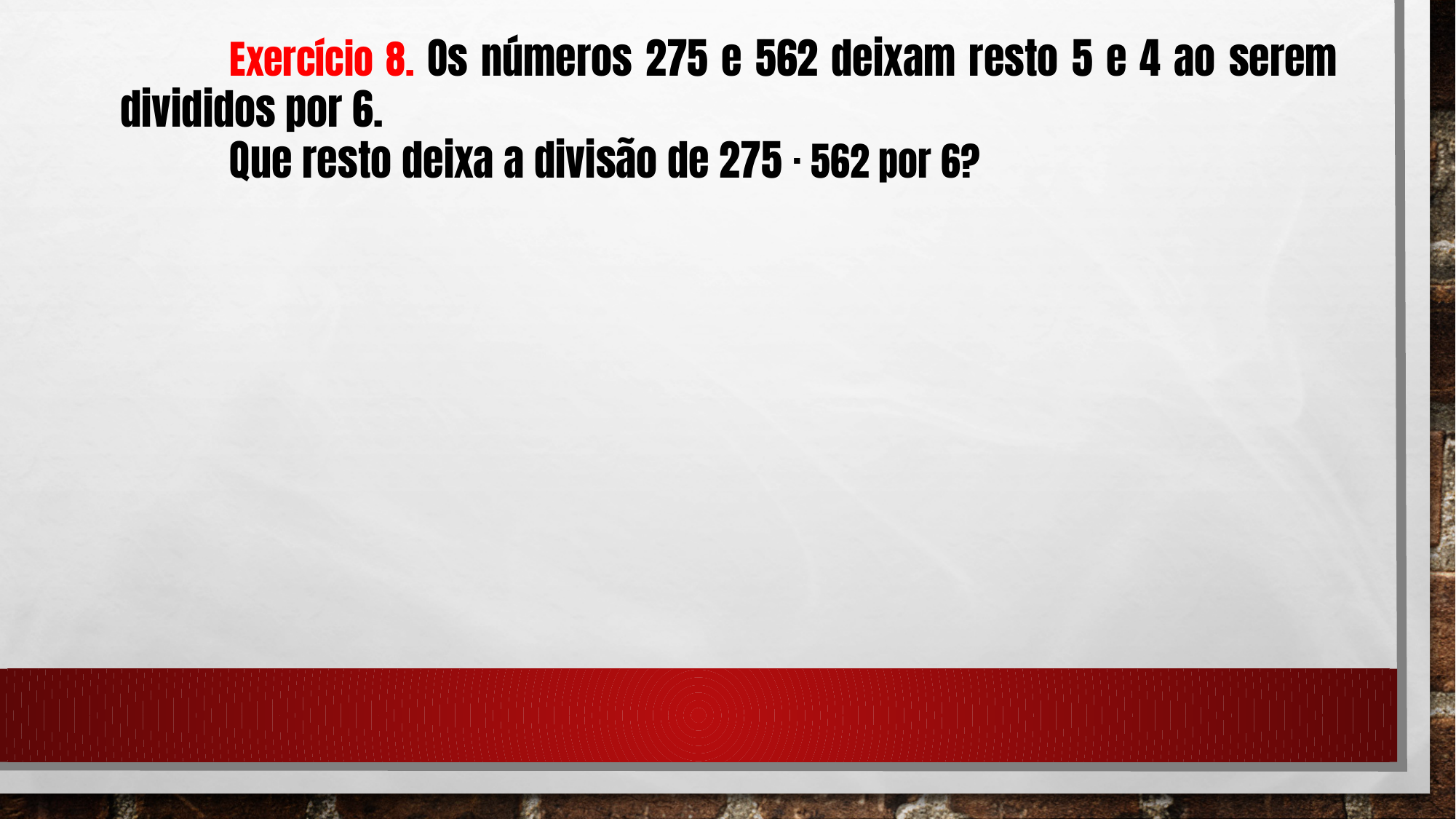

Exercício 8. Os números 275 e 562 deixam resto 5 e 4 ao serem divididos por 6.
	Que resto deixa a divisão de 275 · 562 por 6?